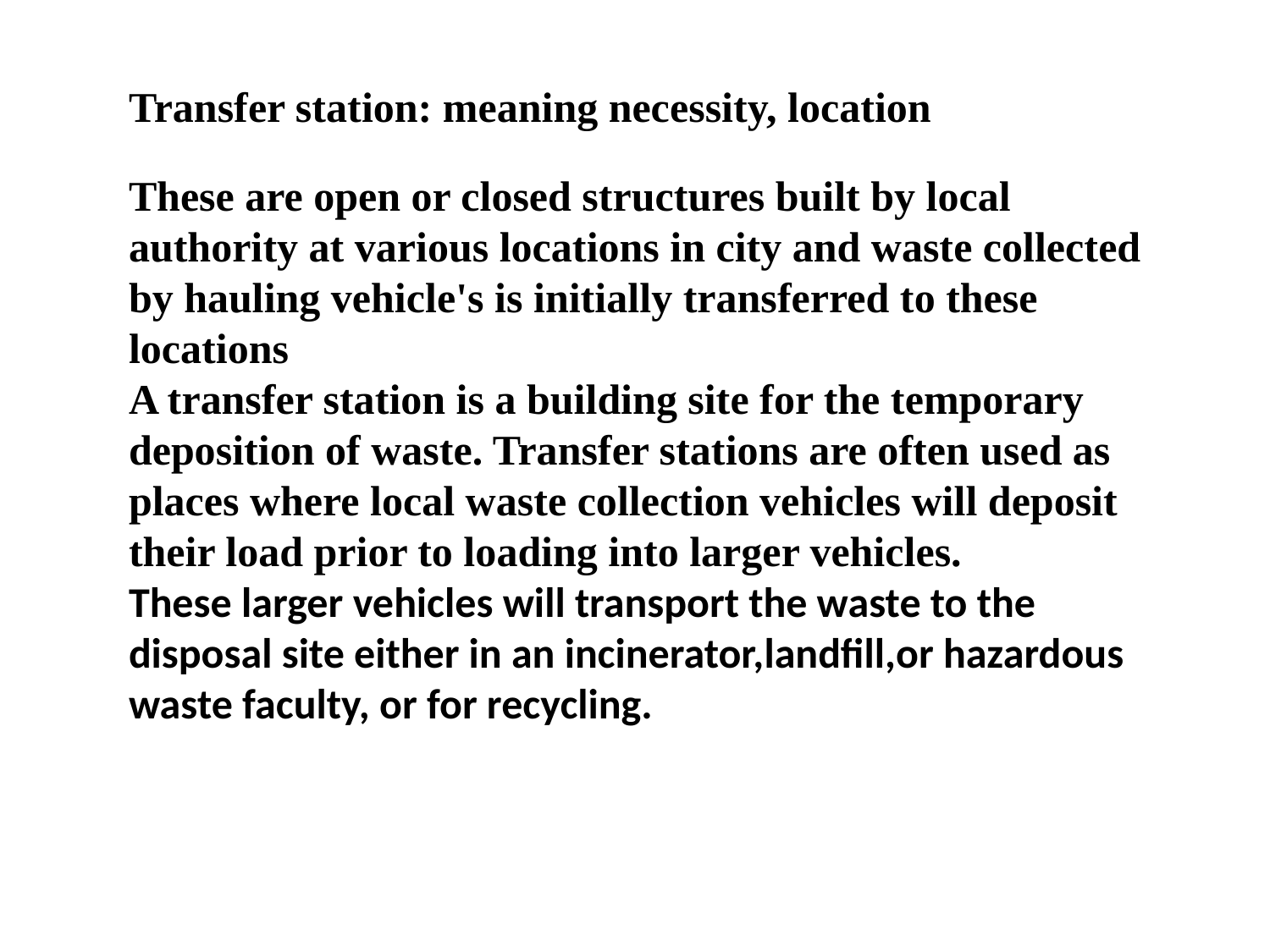

Transfer station: meaning necessity, location

These are open or closed structures built by local authority at various locations in city and waste collected by hauling vehicle's is initially transferred to these locations
A transfer station is a building site for the temporary deposition of waste. Transfer stations are often used as places where local waste collection vehicles will deposit their load prior to loading into larger vehicles.
These larger vehicles will transport the waste to the disposal site either in an incinerator,landfill,or hazardous waste faculty, or for recycling.